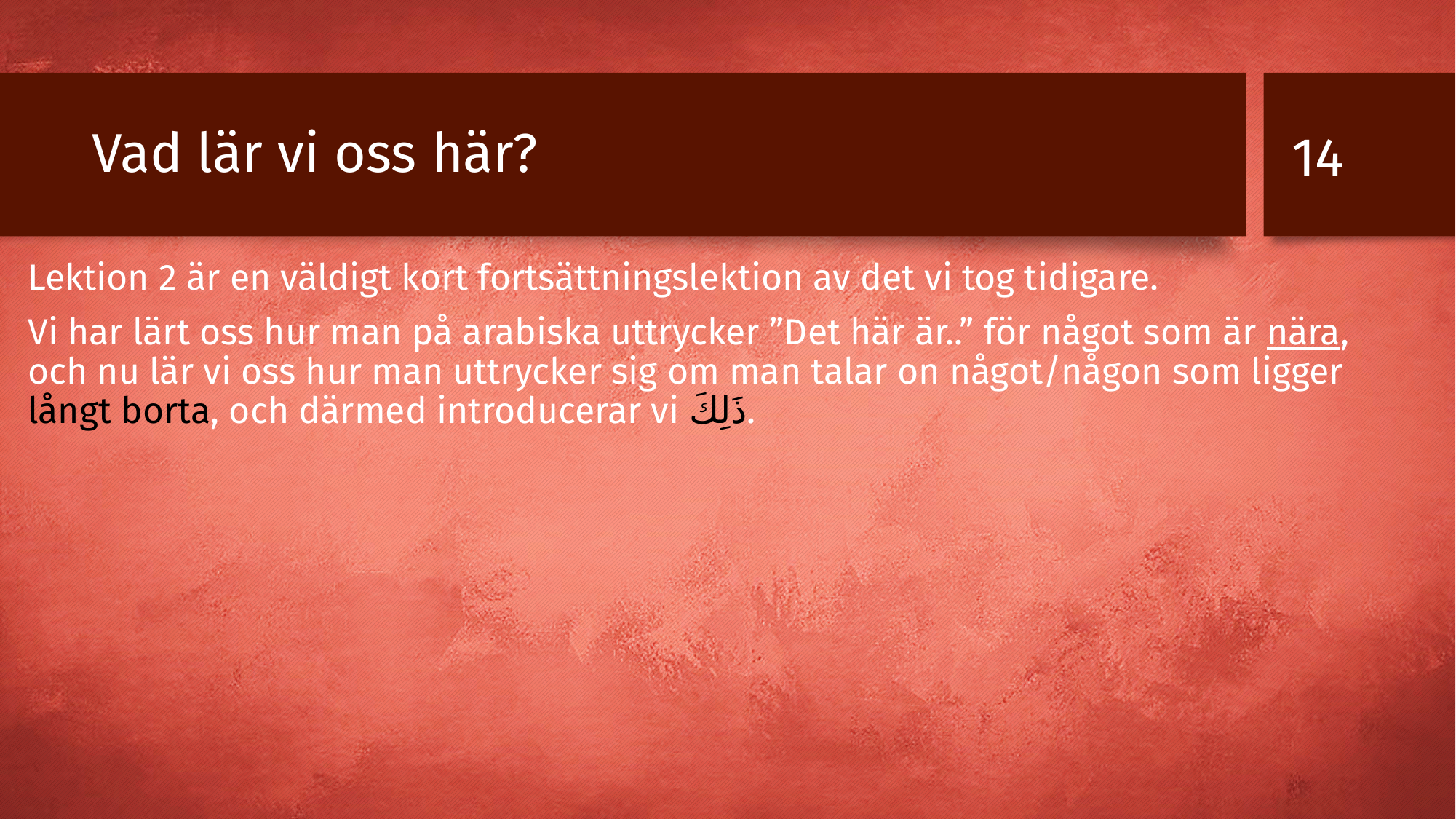

14
# Vad lär vi oss här?
Lektion 2 är en väldigt kort fortsättningslektion av det vi tog tidigare.
Vi har lärt oss hur man på arabiska uttrycker ”Det här är..” för något som är nära, och nu lär vi oss hur man uttrycker sig om man talar on något/någon som ligger långt borta, och därmed introducerar vi ذَلِكَ.